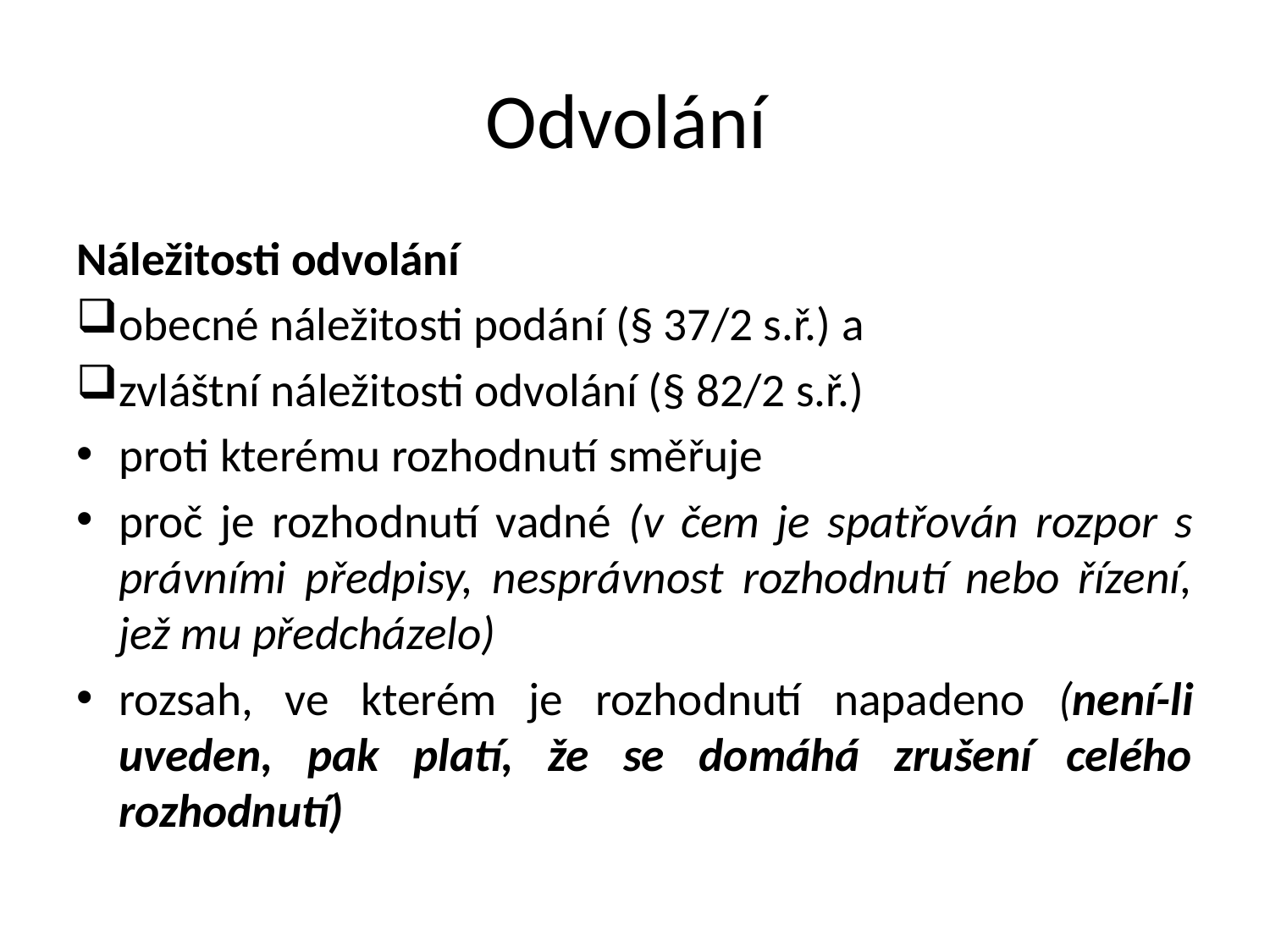

# Odvolání
Náležitosti odvolání
obecné náležitosti podání (§ 37/2 s.ř.) a
zvláštní náležitosti odvolání (§ 82/2 s.ř.)
proti kterému rozhodnutí směřuje
proč je rozhodnutí vadné (v čem je spatřován rozpor s právními předpisy, nesprávnost rozhodnutí nebo řízení, jež mu předcházelo)
rozsah, ve kterém je rozhodnutí napadeno (není-li uveden, pak platí, že se domáhá zrušení celého rozhodnutí)